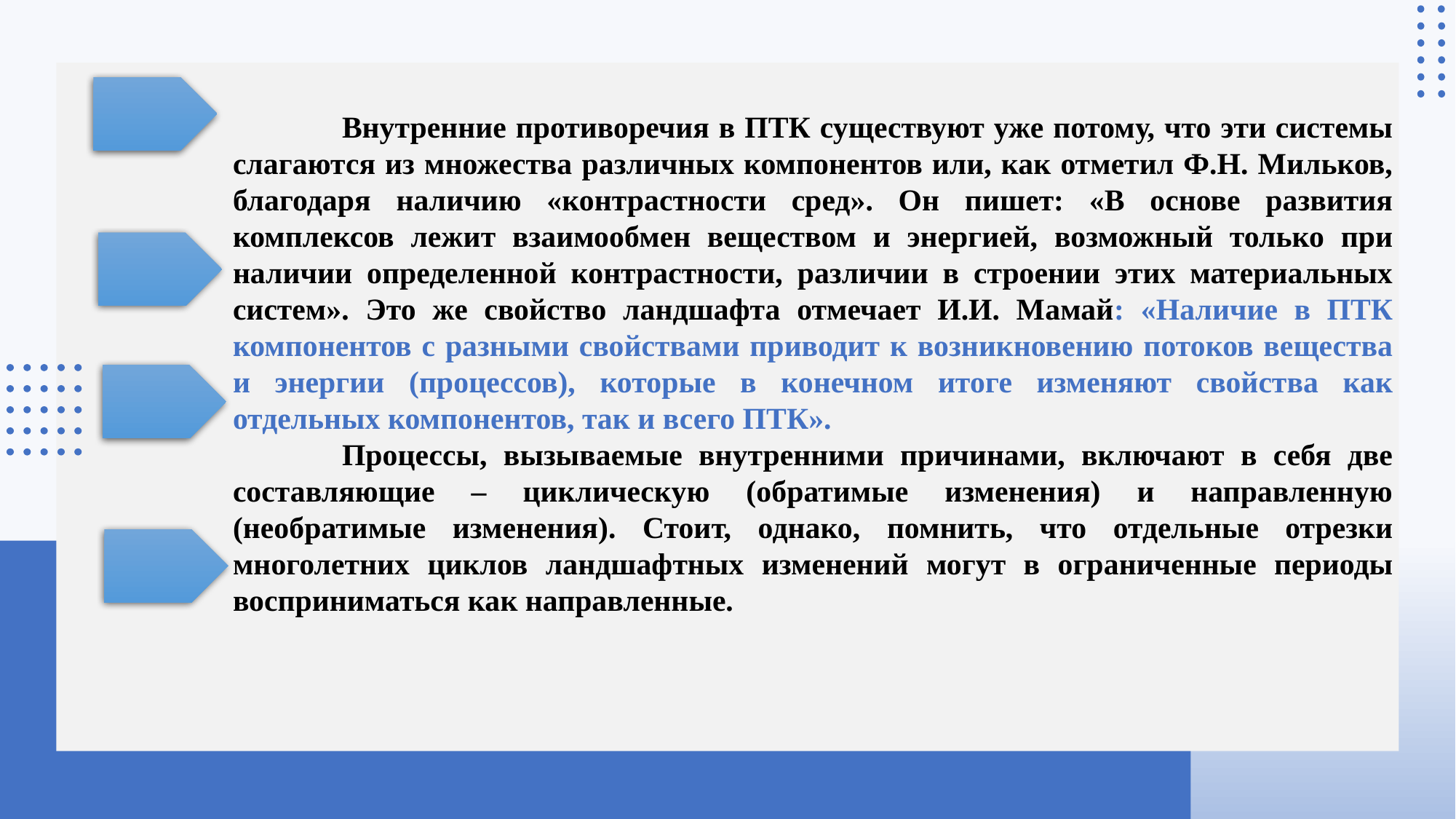

Внутренние противоречия в ПТК существуют уже потому, что эти системы слагаются из множества различных компонентов или, как отметил Ф.Н. Мильков, благодаря наличию «контрастности сред». Он пишет: «В основе развития комплексов лежит взаимообмен веществом и энергией, возможный только при наличии определенной контрастности, различии в строении этих материальных систем». Это же свойство ландшафта отмечает И.И. Мамай: «Наличие в ПТК компонентов с разными свойствами приводит к возникновению потоков вещества и энергии (процессов), которые в конечном итоге изменяют свойства как отдельных компонентов, так и всего ПТК».
	Процессы, вызываемые внутренними причинами, включают в себя две составляющие – циклическую (обратимые изменения) и направленную (необратимые изменения). Стоит, однако, помнить, что отдельные отрезки многолетних циклов ландшафтных изменений могут в ограниченные периоды восприниматься как направленные.